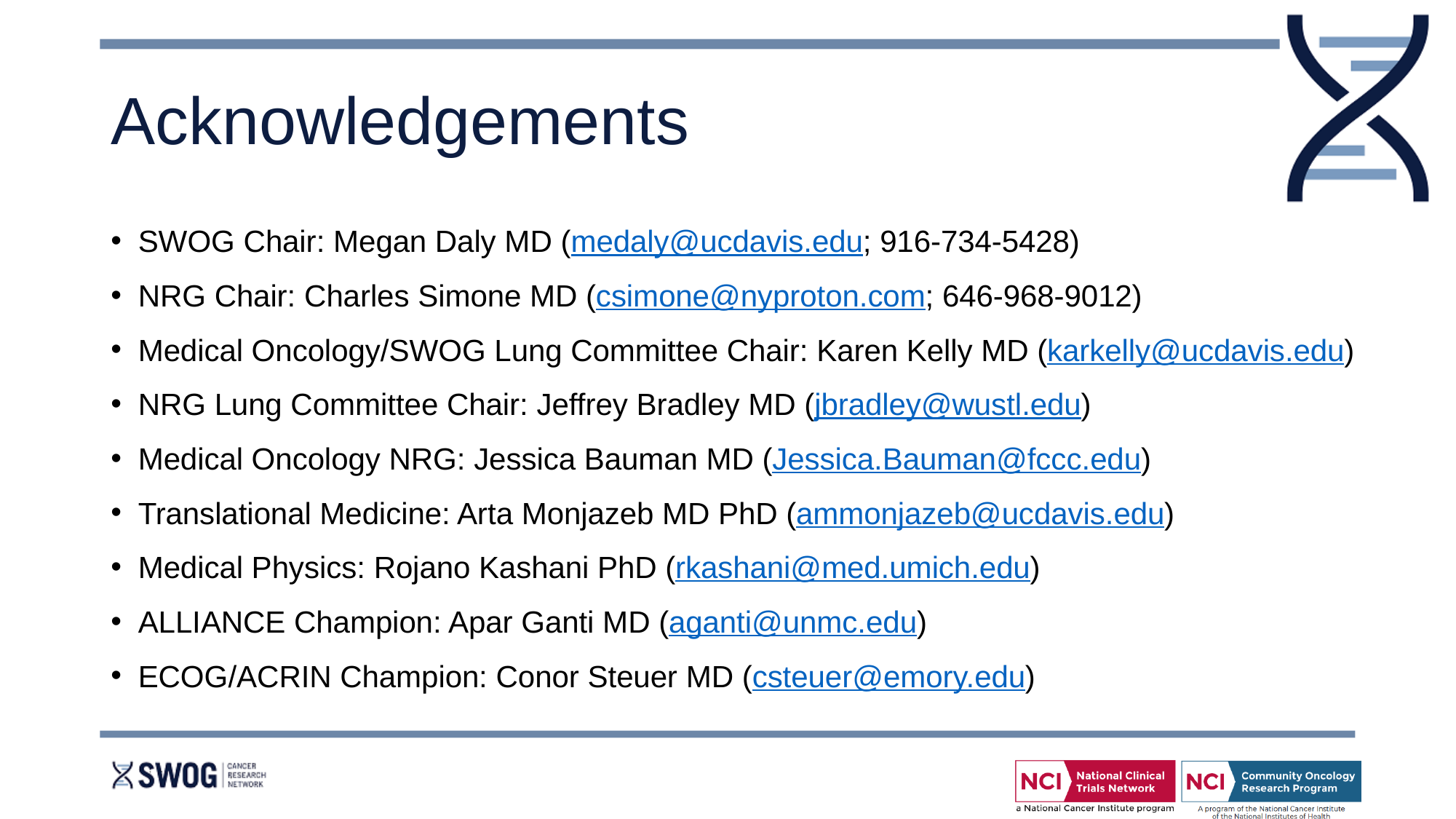

# Acknowledgements
SWOG Chair: Megan Daly MD (medaly@ucdavis.edu; 916-734-5428)
NRG Chair: Charles Simone MD (csimone@nyproton.com; 646-968-9012)
Medical Oncology/SWOG Lung Committee Chair: Karen Kelly MD (karkelly@ucdavis.edu)
NRG Lung Committee Chair: Jeffrey Bradley MD (jbradley@wustl.edu)
Medical Oncology NRG: Jessica Bauman MD (Jessica.Bauman@fccc.edu)
Translational Medicine: Arta Monjazeb MD PhD (ammonjazeb@ucdavis.edu)
Medical Physics: Rojano Kashani PhD (rkashani@med.umich.edu)
ALLIANCE Champion: Apar Ganti MD (aganti@unmc.edu)
ECOG/ACRIN Champion: Conor Steuer MD (csteuer@emory.edu)